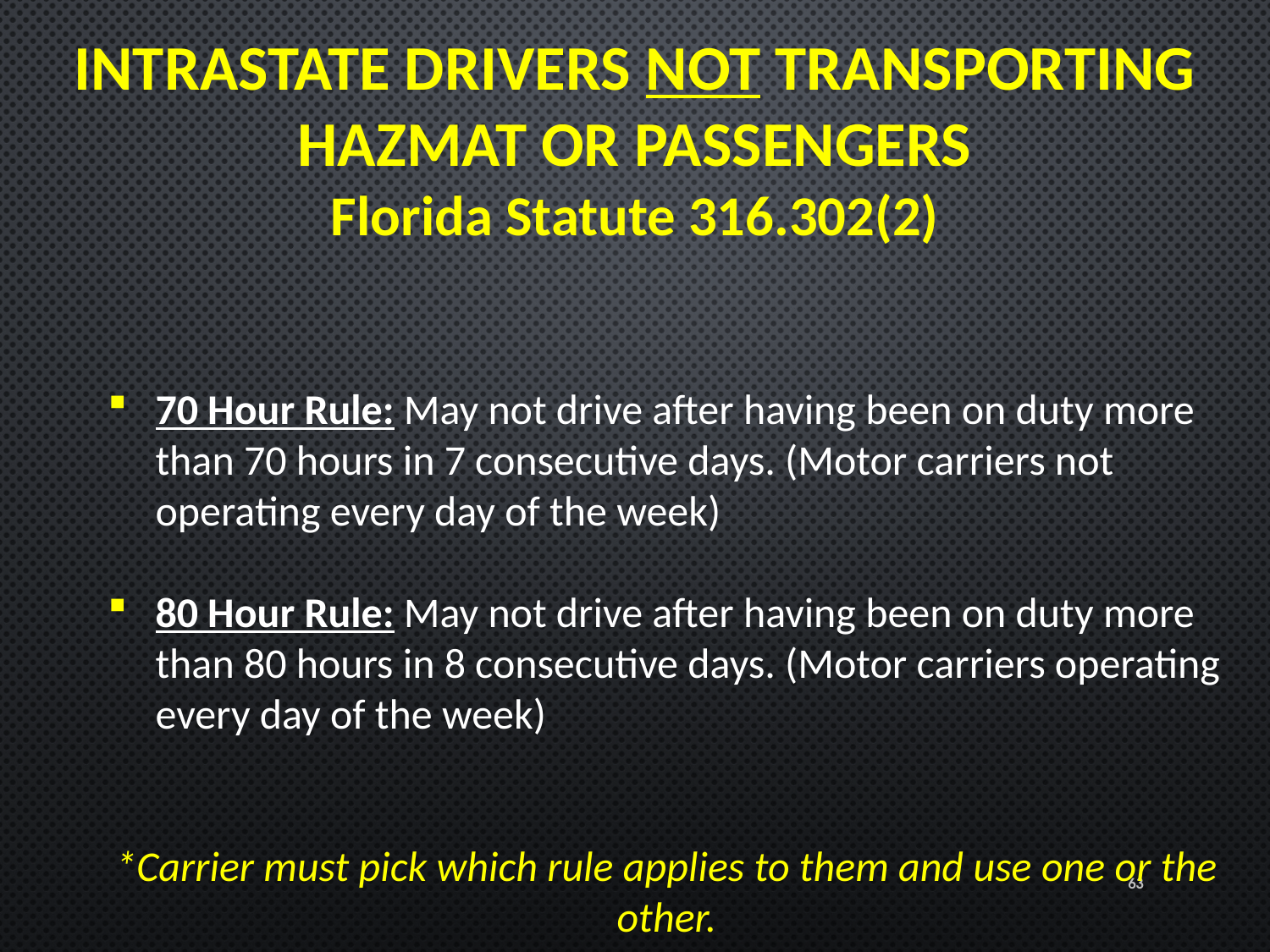

INTRASTATE DRIVERS NOT TRANSPORTING HAZMAT OR PASSENGERS
Florida Statute 316.302(2)

70 Hour Rule: May not drive after having been on duty more than 70 hours in 7 consecutive days. (Motor carriers not operating every day of the week)

80 Hour Rule: May not drive after having been on duty more than 80 hours in 8 consecutive days. (Motor carriers operating every day of the week)

*Carrier must pick which rule applies to them and use one or the other.
63